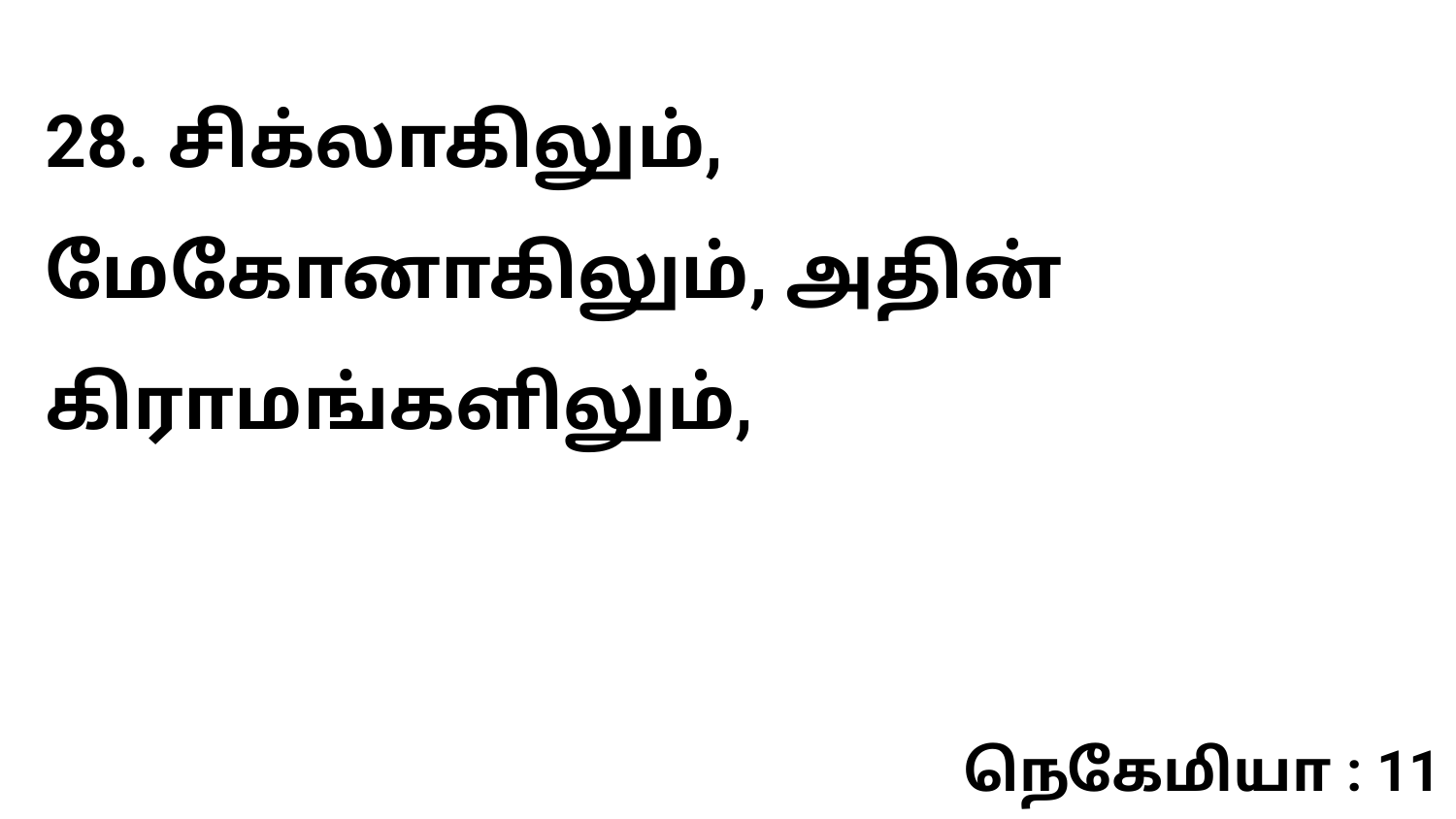

28. சிக்லாகிலும், மேகோனாகிலும், அதின் கிராமங்களிலும்,
நெகேமியா : 11